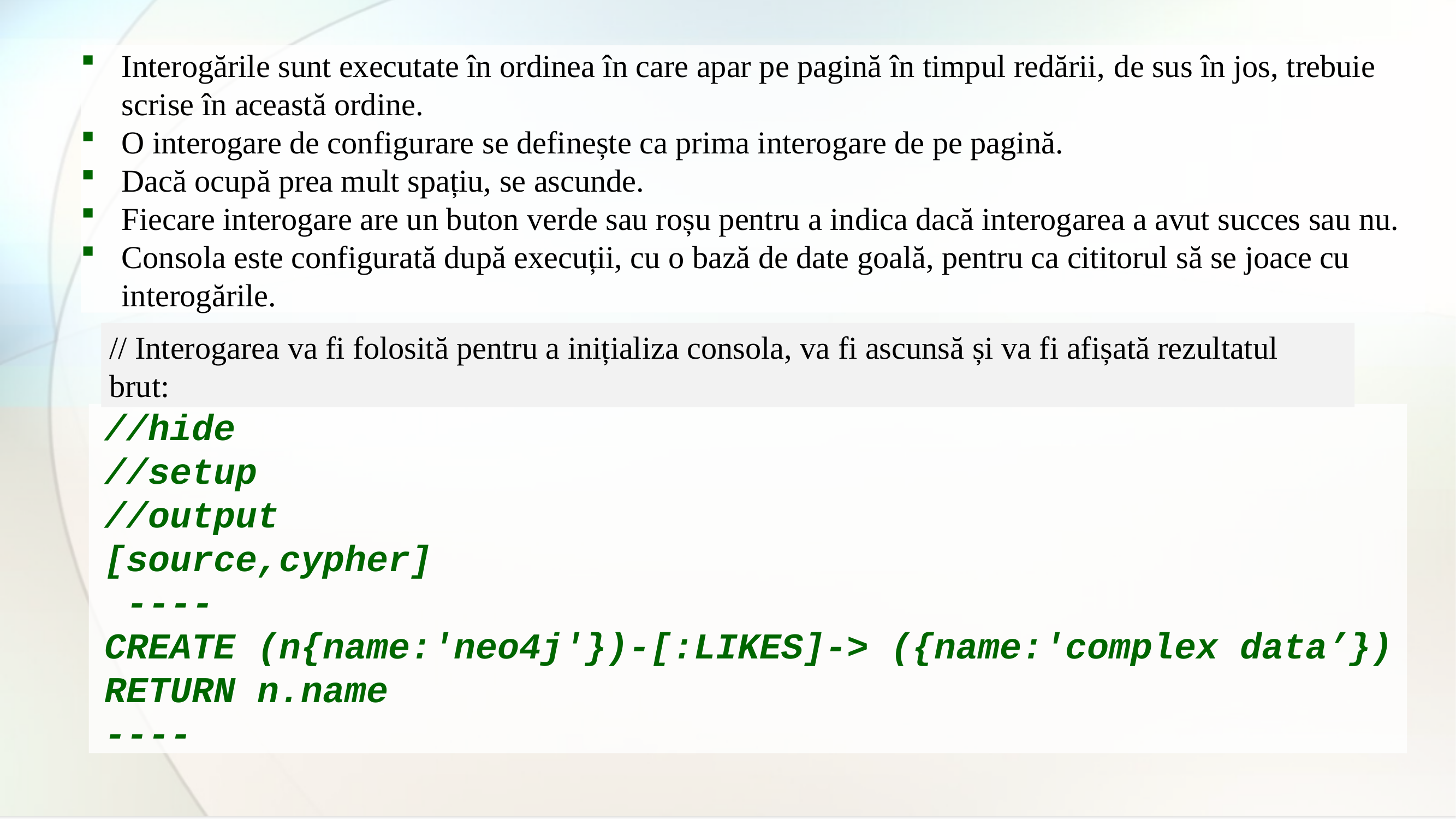

Interogările sunt executate în ordinea în care apar pe pagină în timpul redării, de sus în jos, trebuie scrise în această ordine.
O interogare de configurare se definește ca prima interogare de pe pagină.
Dacă ocupă prea mult spațiu, se ascunde.
Fiecare interogare are un buton verde sau roșu pentru a indica dacă interogarea a avut succes sau nu.
Consola este configurată după execuții, cu o bază de date goală, pentru ca cititorul să se joace cu interogările.
// Interogarea va fi folosită pentru a inițializa consola, va fi ascunsă și va fi afișată rezultatul brut:
//hide
//setup
//output
[source,cypher]
 ----
CREATE (n{name:'neo4j'})-[:LIKES]-> ({name:'complex data’})
RETURN n.name
----